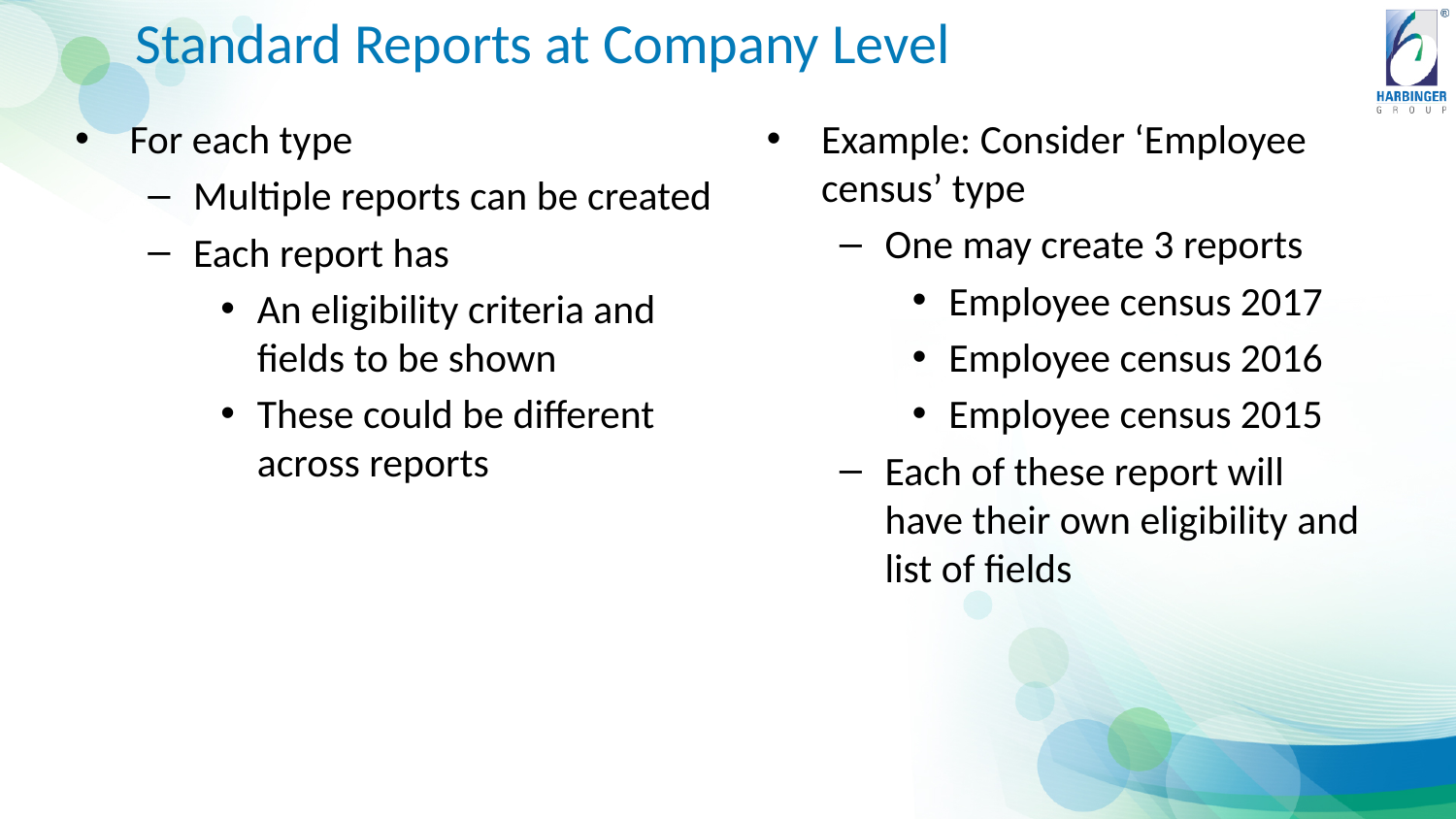

Standard Reports at Company Level
For each type
Multiple reports can be created
Each report has
An eligibility criteria and fields to be shown
These could be different across reports
Example: Consider ‘Employee census’ type
One may create 3 reports
Employee census 2017
Employee census 2016
Employee census 2015
Each of these report will have their own eligibility and list of fields